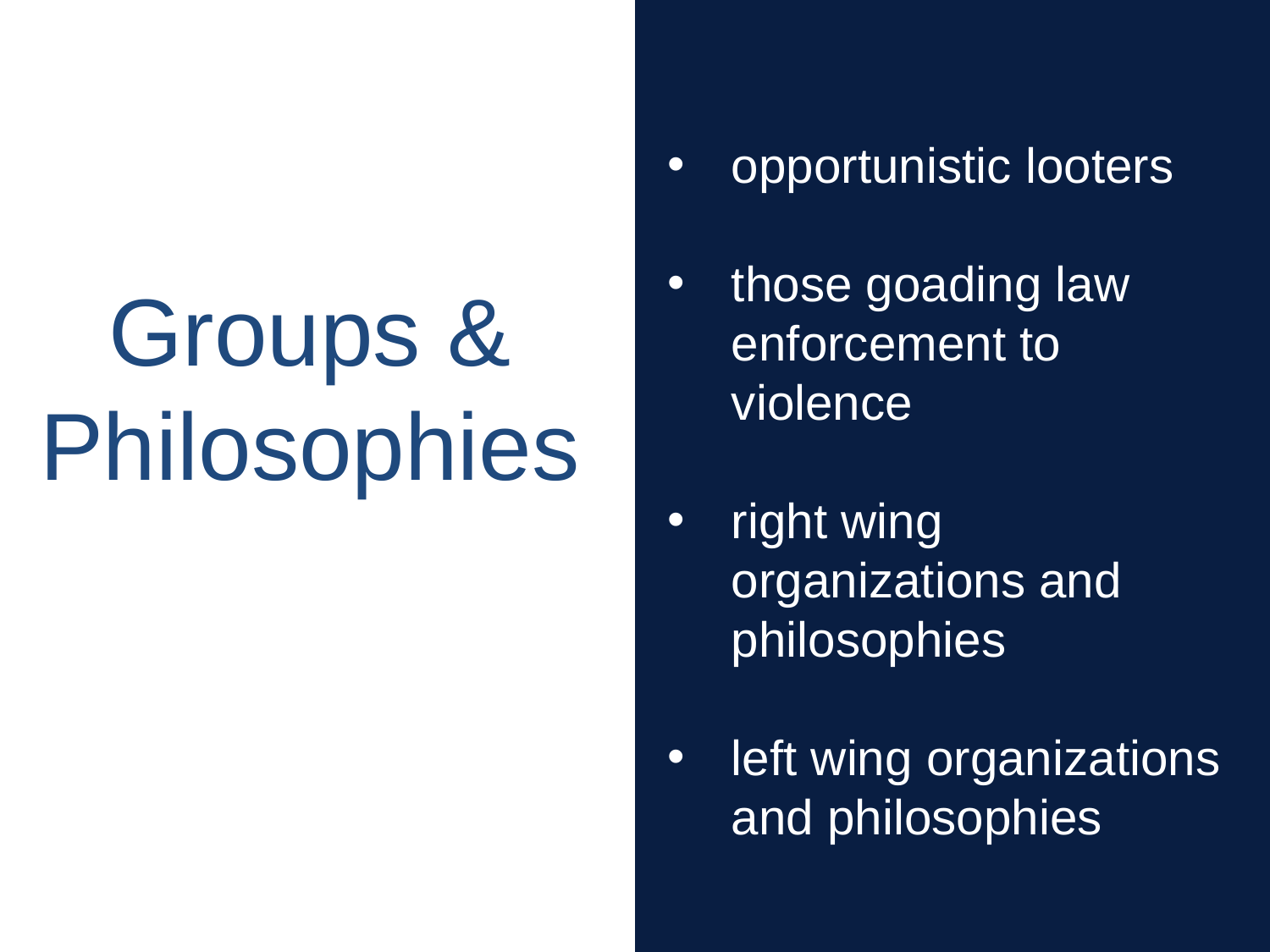

opportunistic looters

those goading law enforcement to violence

right wing organizations and philosophies

left wing organizations and philosophies
Groups & Philosophies